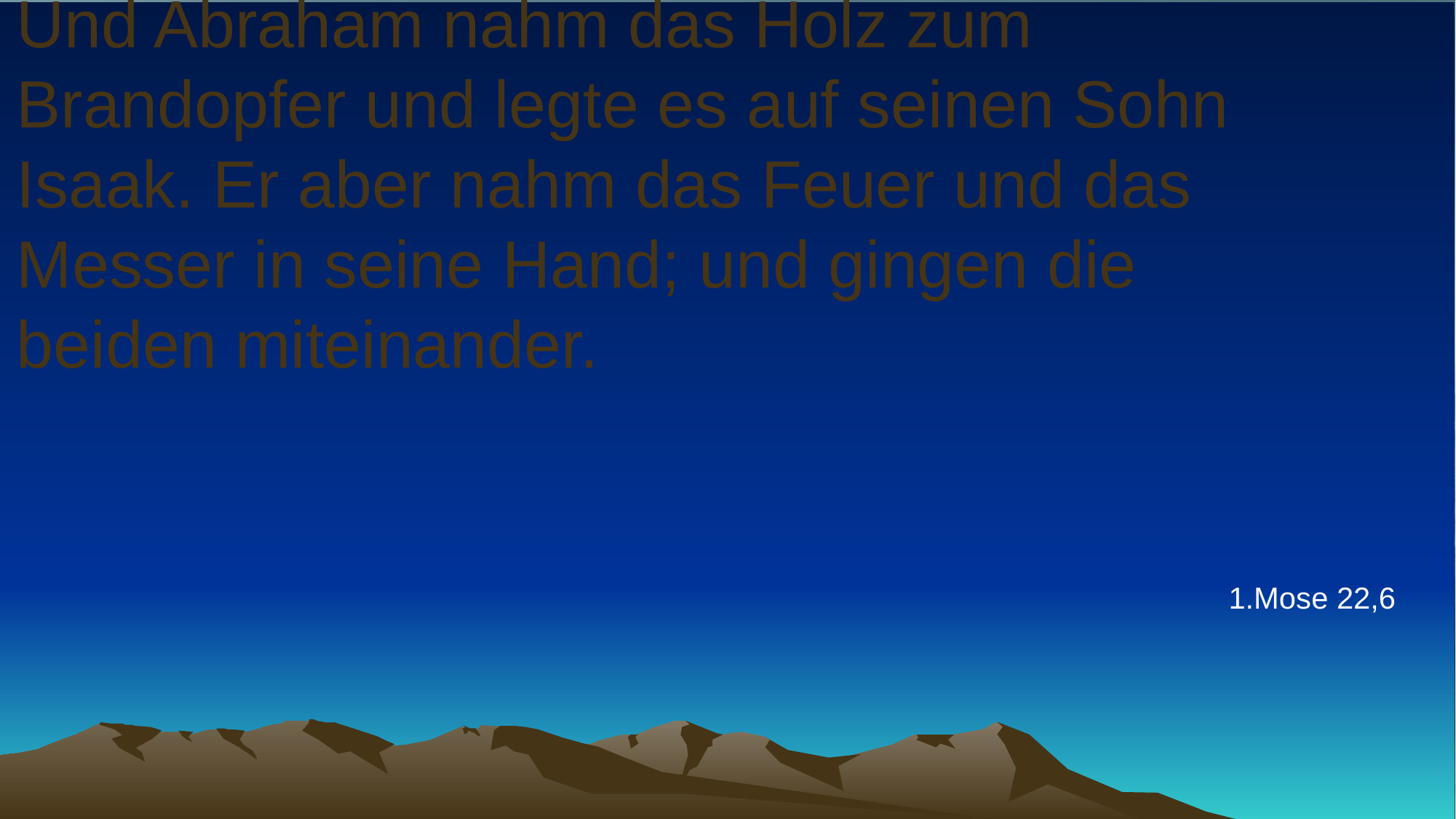

# Und Abraham nahm das Holz zum Brandopfer und legte es auf seinen Sohn Isaak. Er aber nahm das Feuer und das Messer in seine Hand; und gingen die beiden miteinander.
1.Mose 22,6